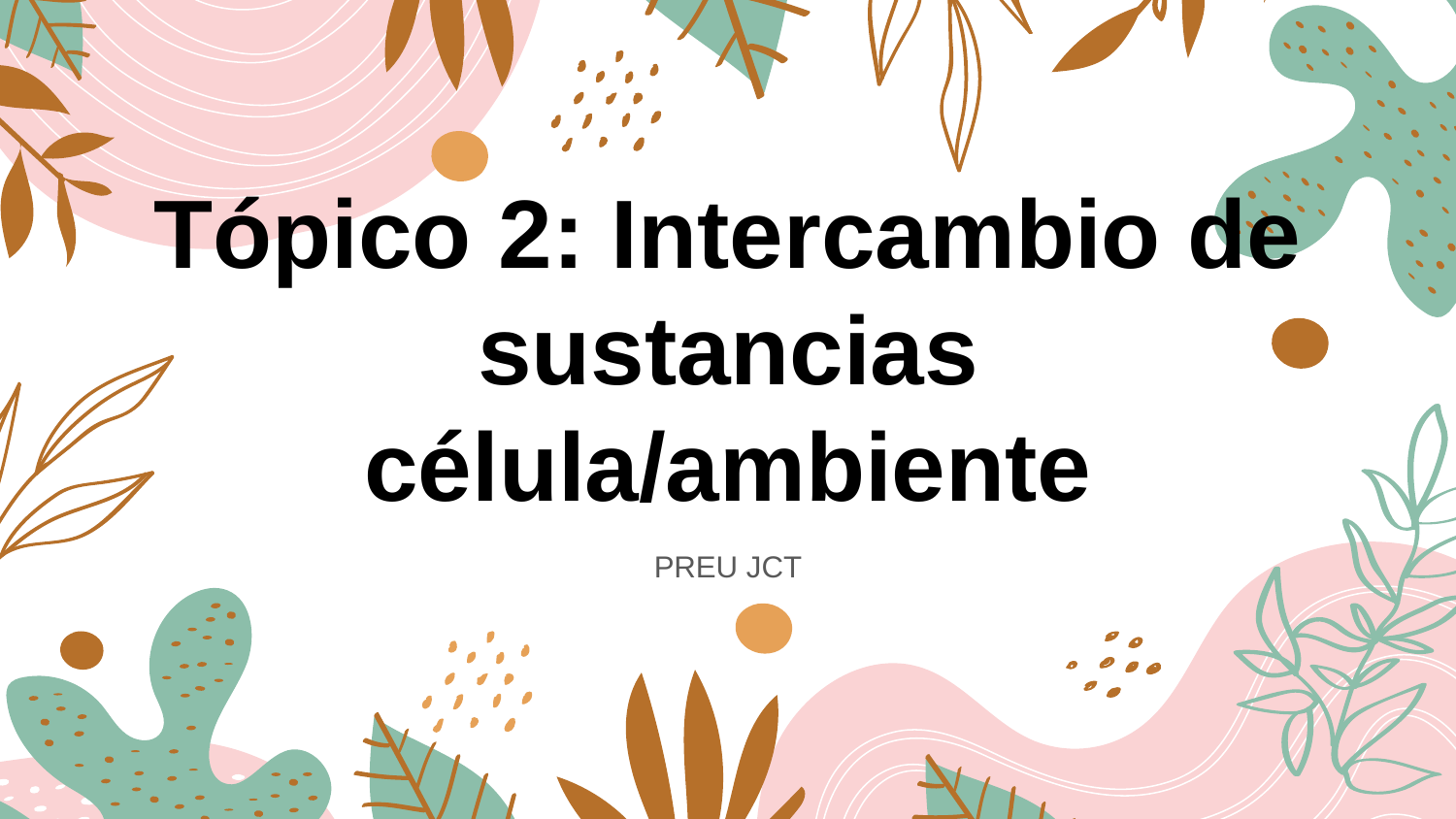

# Tópico 2: Intercambio de sustancias célula/ambiente
PREU JCT